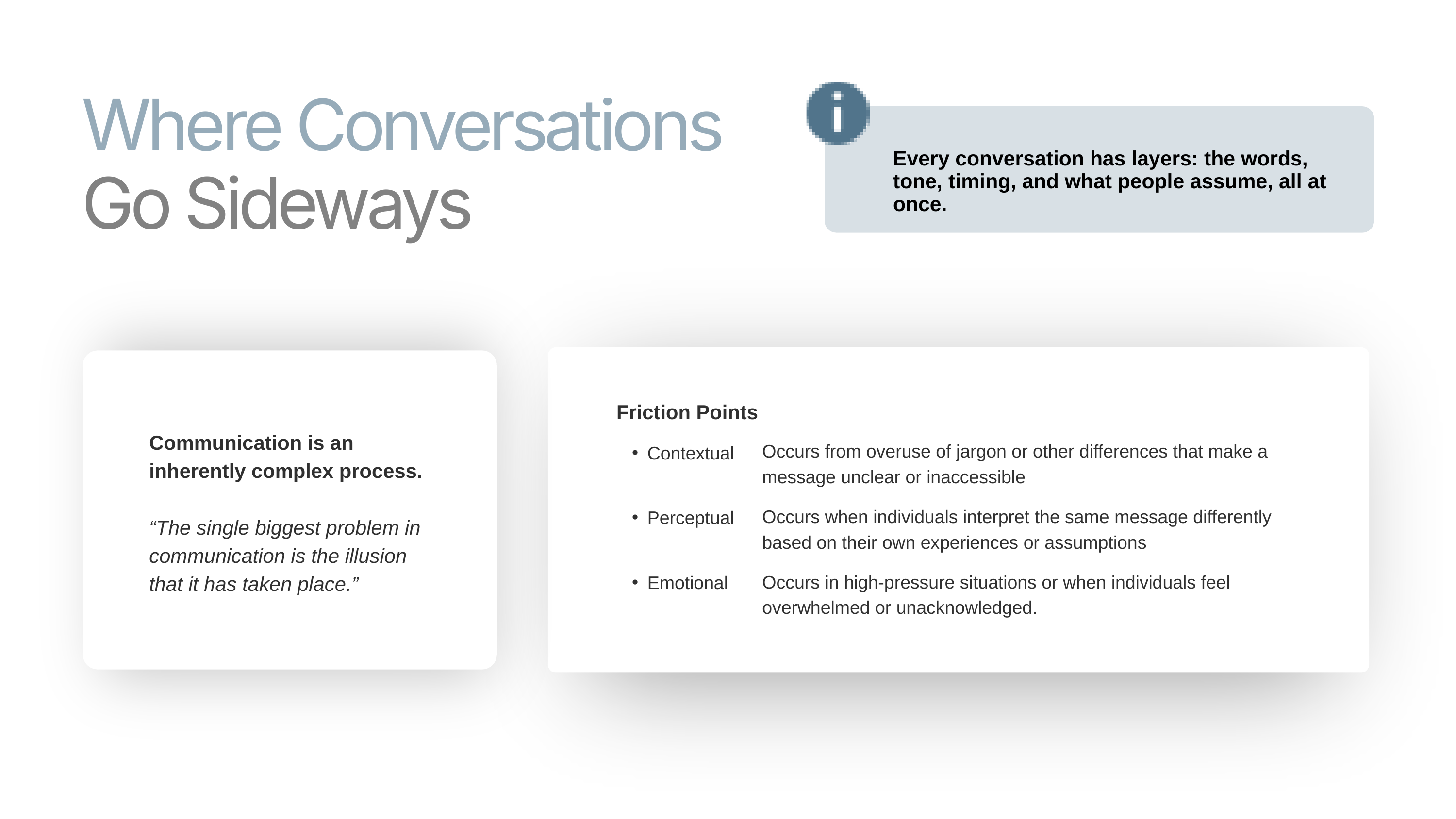

Friction Points

Every conversation has layers: the words, tone, timing, and what people assume, all at once.
Where Conversations Go Sideways

Communication is an inherently complex process.

“The single biggest problem in communication is the illusion that it has taken place.”
Occurs from overuse of jargon or other differences that make a message unclear or inaccessible
Contextual
Occurs when individuals interpret the same message differently based on their own experiences or assumptions
Perceptual
Occurs in high-pressure situations or when individuals feel overwhelmed or unacknowledged.
Emotional